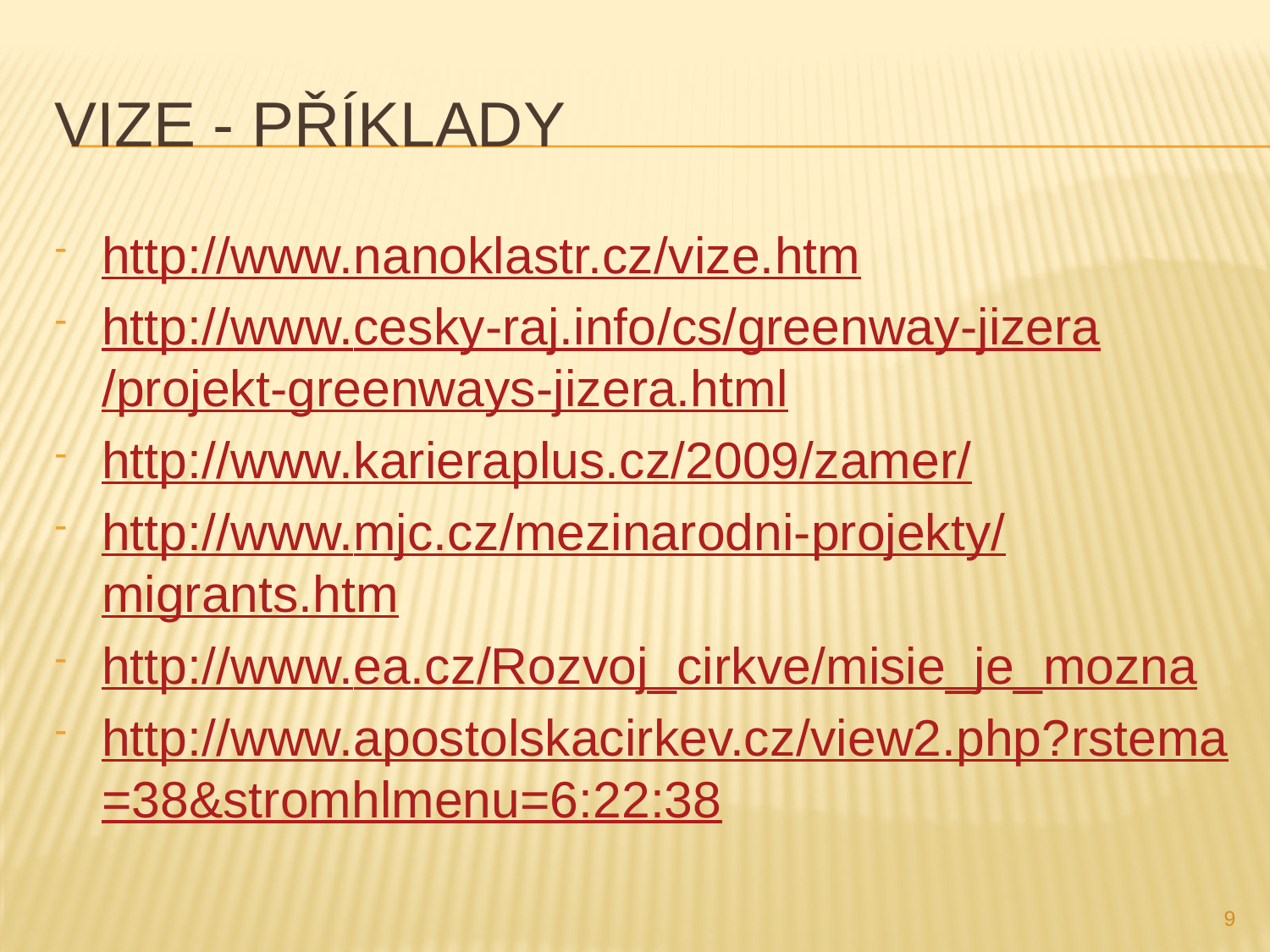

# Vize - příklady
http://www.nanoklastr.cz/vize.htm
http://www.cesky-raj.info/cs/greenway-jizera/projekt-greenways-jizera.html
http://www.karieraplus.cz/2009/zamer/
http://www.mjc.cz/mezinarodni-projekty/migrants.htm
http://www.ea.cz/Rozvoj_cirkve/misie_je_mozna
http://www.apostolskacirkev.cz/view2.php?rstema=38&stromhlmenu=6:22:38

9